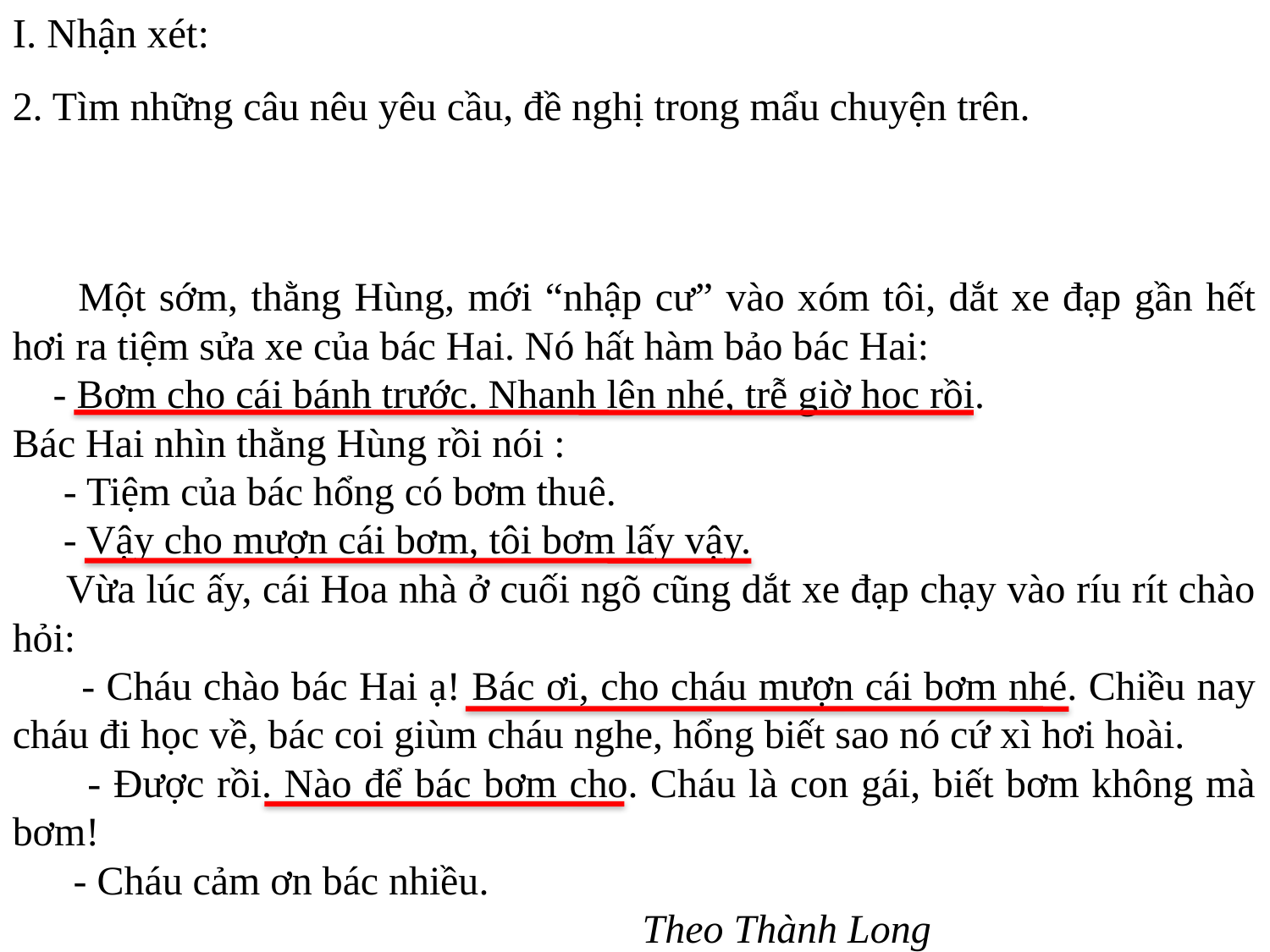

I. Nhận xét:
2. Tìm những câu nêu yêu cầu, đề nghị trong mẩu chuyện trên.

     Một sớm, thằng Hùng, mới “nhập cư” vào xóm tôi, dắt xe đạp gần hết hơi ra tiệm sửa xe của bác Hai. Nó hất hàm bảo bác Hai:
    - Bơm cho cái bánh trước. Nhanh lên nhé, trễ giờ học rồi.
Bác Hai nhìn thằng Hùng rồi nói :
     - Tiệm của bác hổng có bơm thuê.
     - Vậy cho mượn cái bơm, tôi bơm lấy vậy.
     Vừa lúc ấy, cái Hoa nhà ở cuối ngõ cũng dắt xe đạp chạy vào ríu rít chào hỏi:
      - Cháu chào bác Hai ạ! Bác ơi, cho cháu mượn cái bơm nhé. Chiều nay cháu đi học về, bác coi giùm cháu nghe, hổng biết sao nó cứ xì hơi hoài.
      - Được rồi. Nào để bác bơm cho. Cháu là con gái, biết bơm không mà bơm!
      - Cháu cảm ơn bác nhiều.
                                                              Theo Thành Long